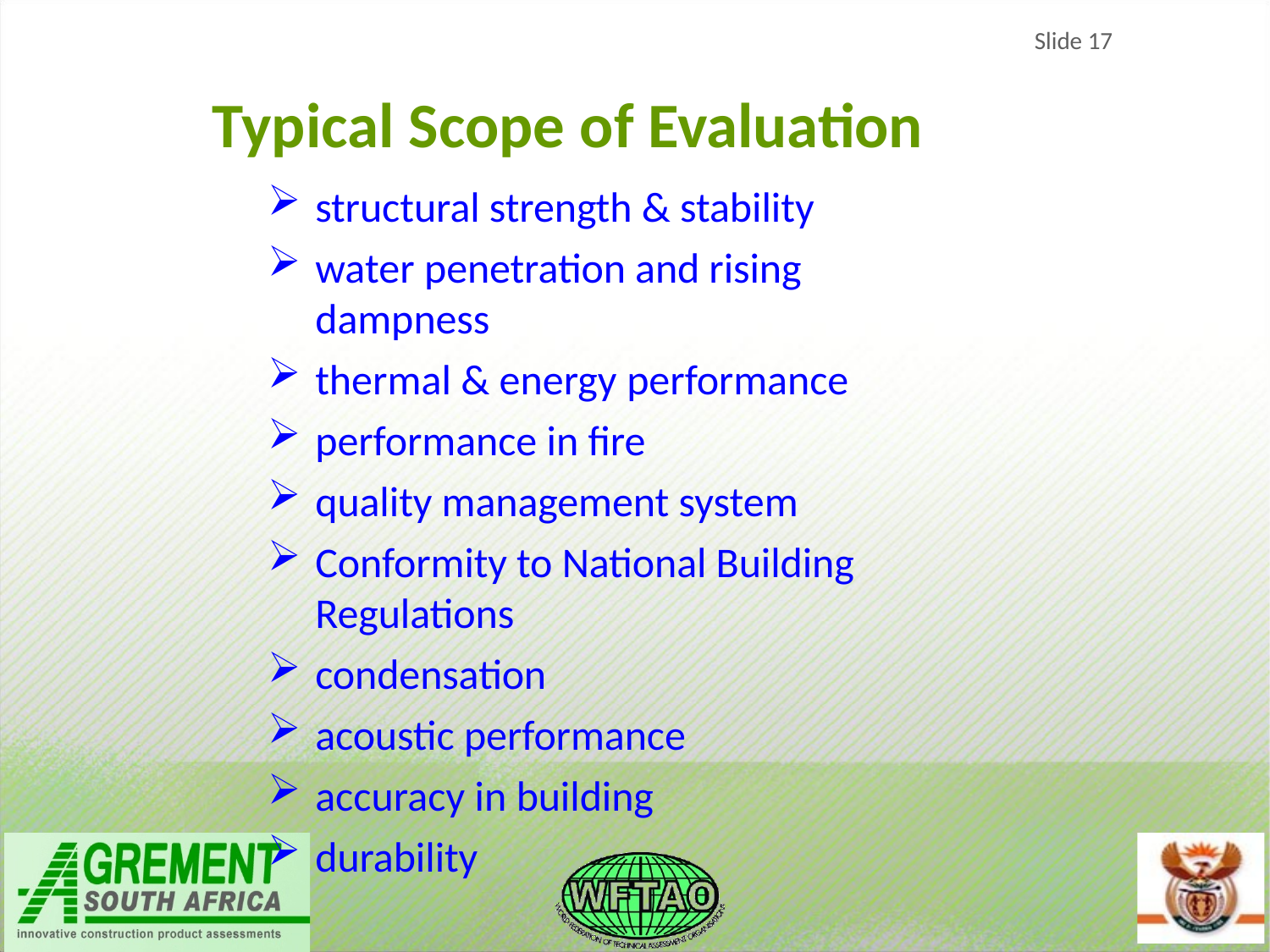

Slide 17
Typical Scope of Evaluation
structural strength & stability
water penetration and rising dampness
thermal & energy performance
performance in fire
quality management system
Conformity to National Building Regulations
condensation
acoustic performance
accuracy in building
durability